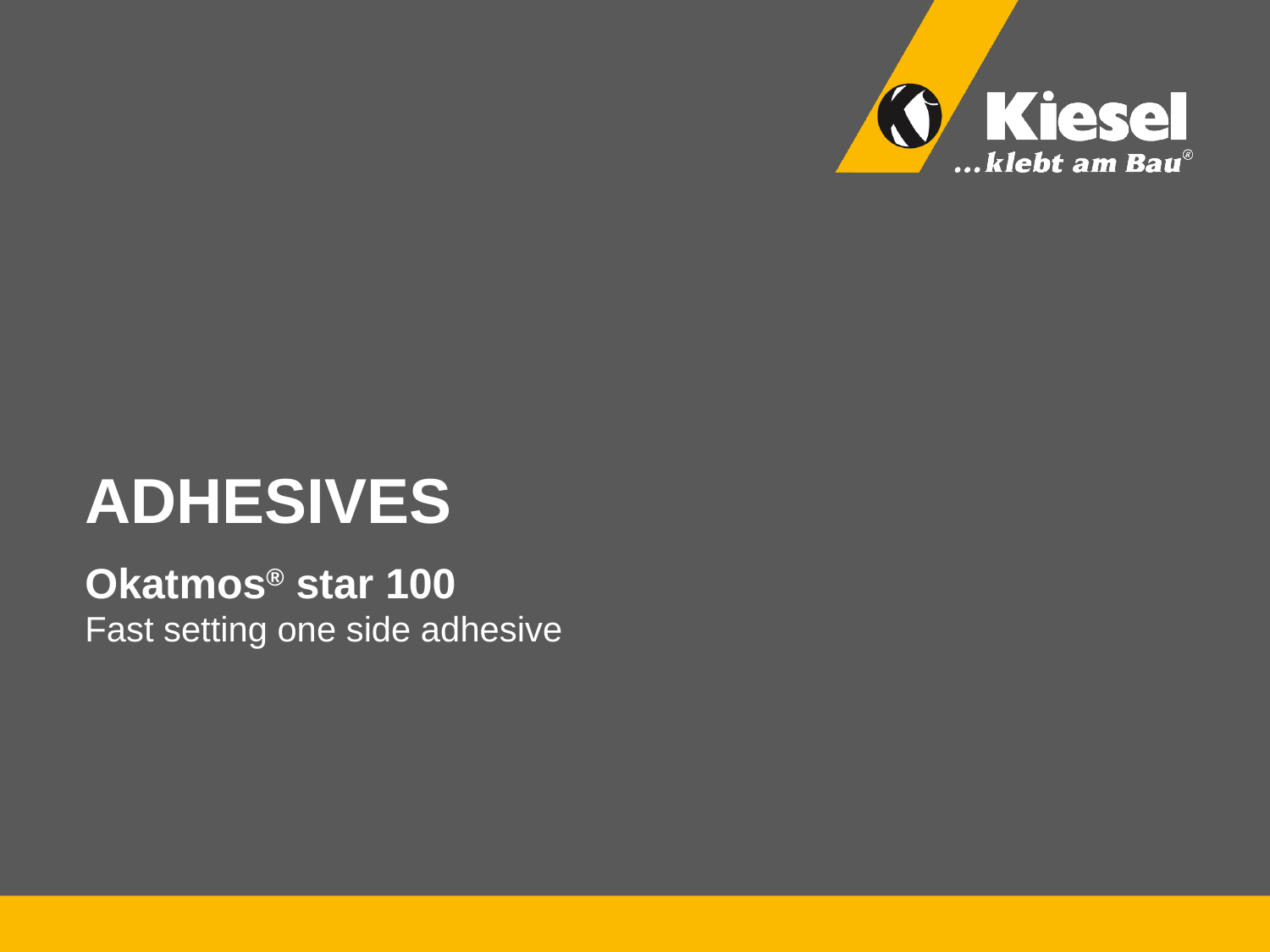

ADHESIVES
Okatmos® star 100
Fast setting one side adhesive